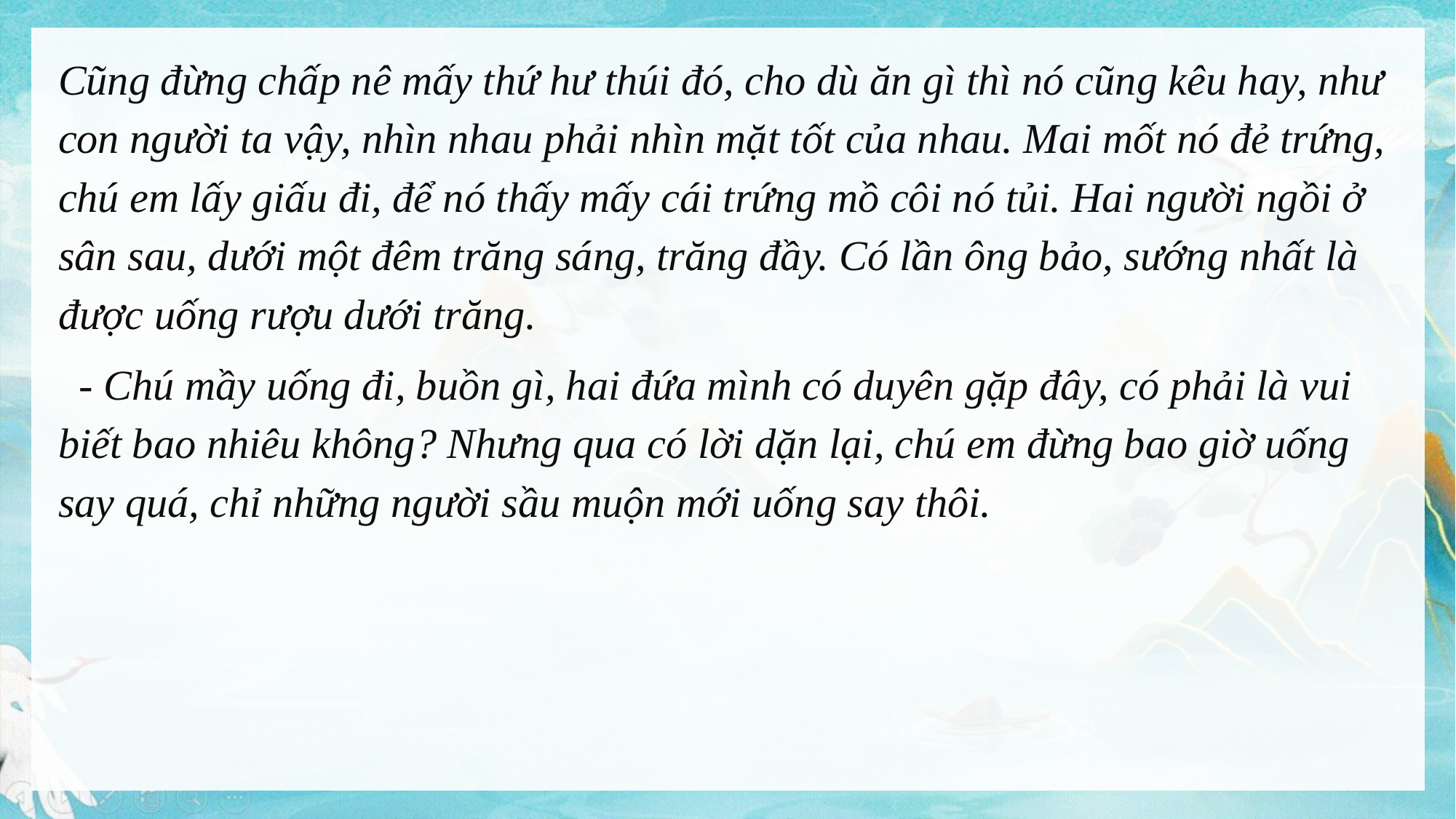

Cũng đừng chấp nê mấy thứ hư thúi đó, cho dù ăn gì thì nó cũng kêu hay, như con người ta vậy, nhìn nhau phải nhìn mặt tốt của nhau. Mai mốt nó đẻ trứng, chú em lấy giấu đi, để nó thấy mấy cái trứng mồ côi nó tủi. Hai người ngồi ở sân sau, dưới một đêm trăng sáng, trăng đầy. Có lần ông bảo, sướng nhất là được uống rượu dưới trăng.
  - Chú mầy uống đi, buồn gì, hai đứa mình có duyên gặp đây, có phải là vui biết bao nhiêu không? Nhưng qua có lời dặn lại, chú em đừng bao giờ uống say quá, chỉ những người sầu muộn mới uống say thôi.